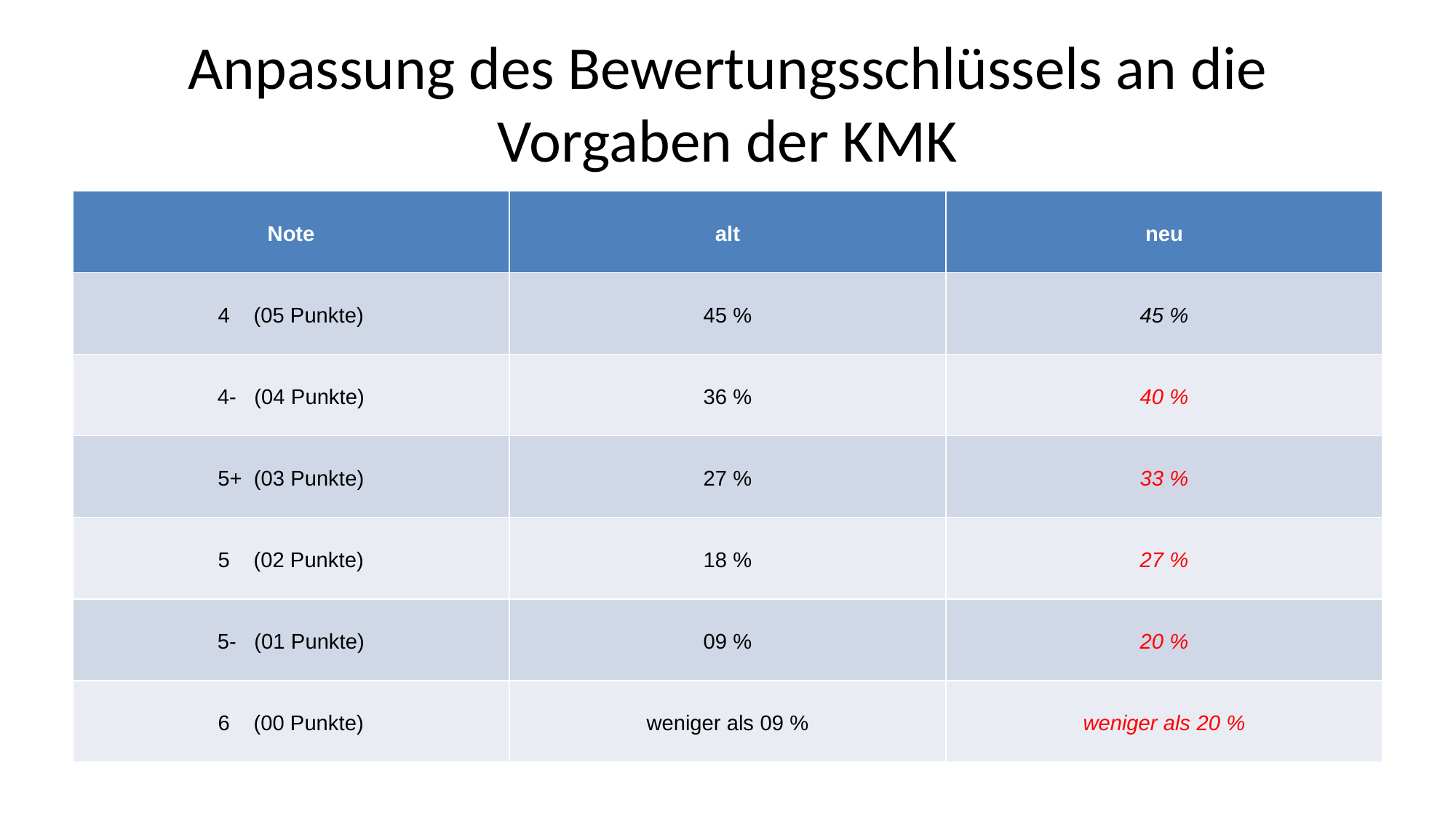

# Anpassung des Bewertungsschlüssels an die Vorgaben der KMK
| Note | alt | neu |
| --- | --- | --- |
| 4 (05 Punkte) | 45 % | 45 % |
| 4- (04 Punkte) | 36 % | 40 % |
| 5+ (03 Punkte) | 27 % | 33 % |
| 5 (02 Punkte) | 18 % | 27 % |
| 5- (01 Punkte) | 09 % | 20 % |
| 6 (00 Punkte) | weniger als 09 % | weniger als 20 % |